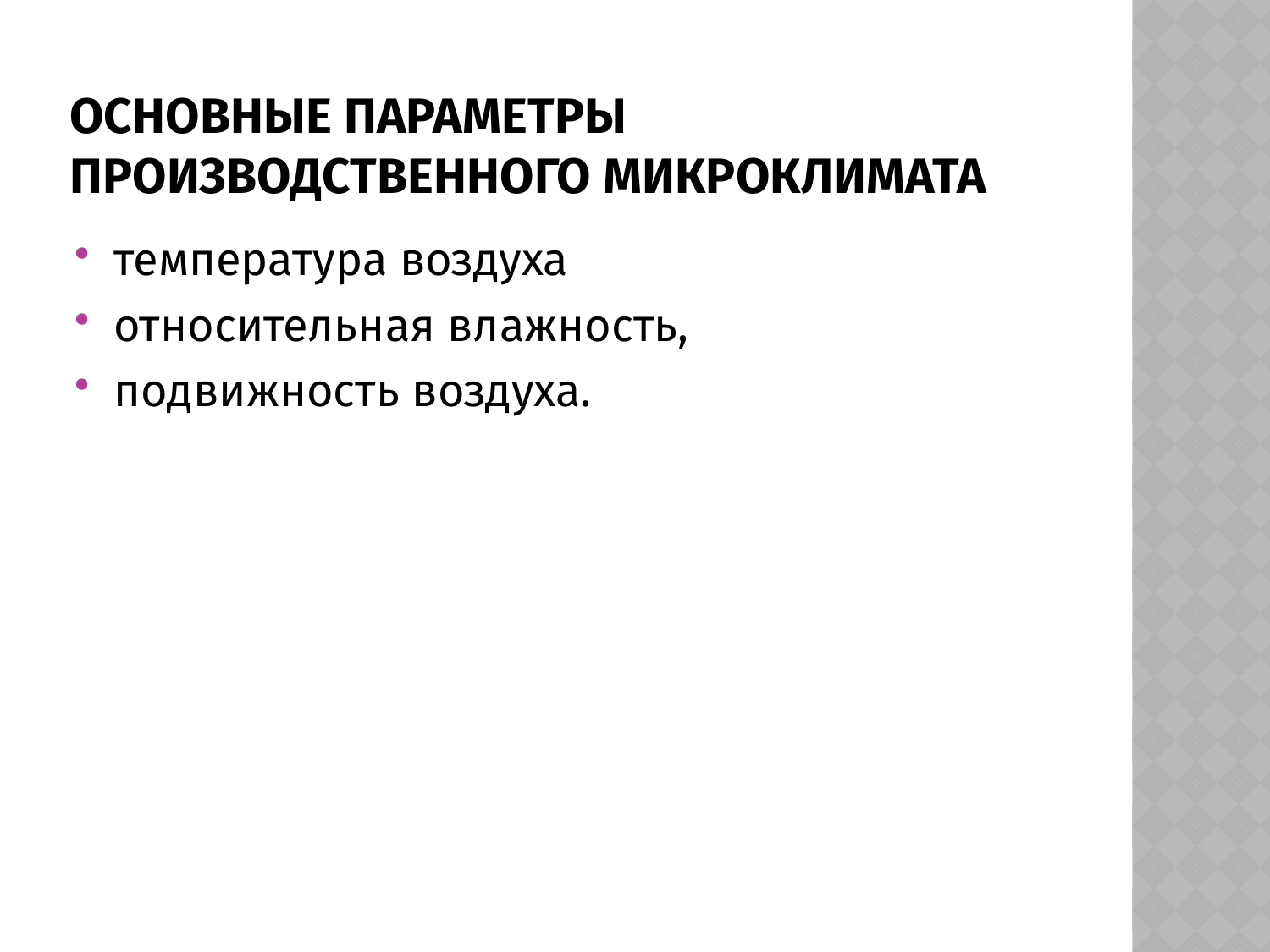

# Основные параметры производственного микроклимата
температура воздуха
относительная влажность,
подвижность воздуха.